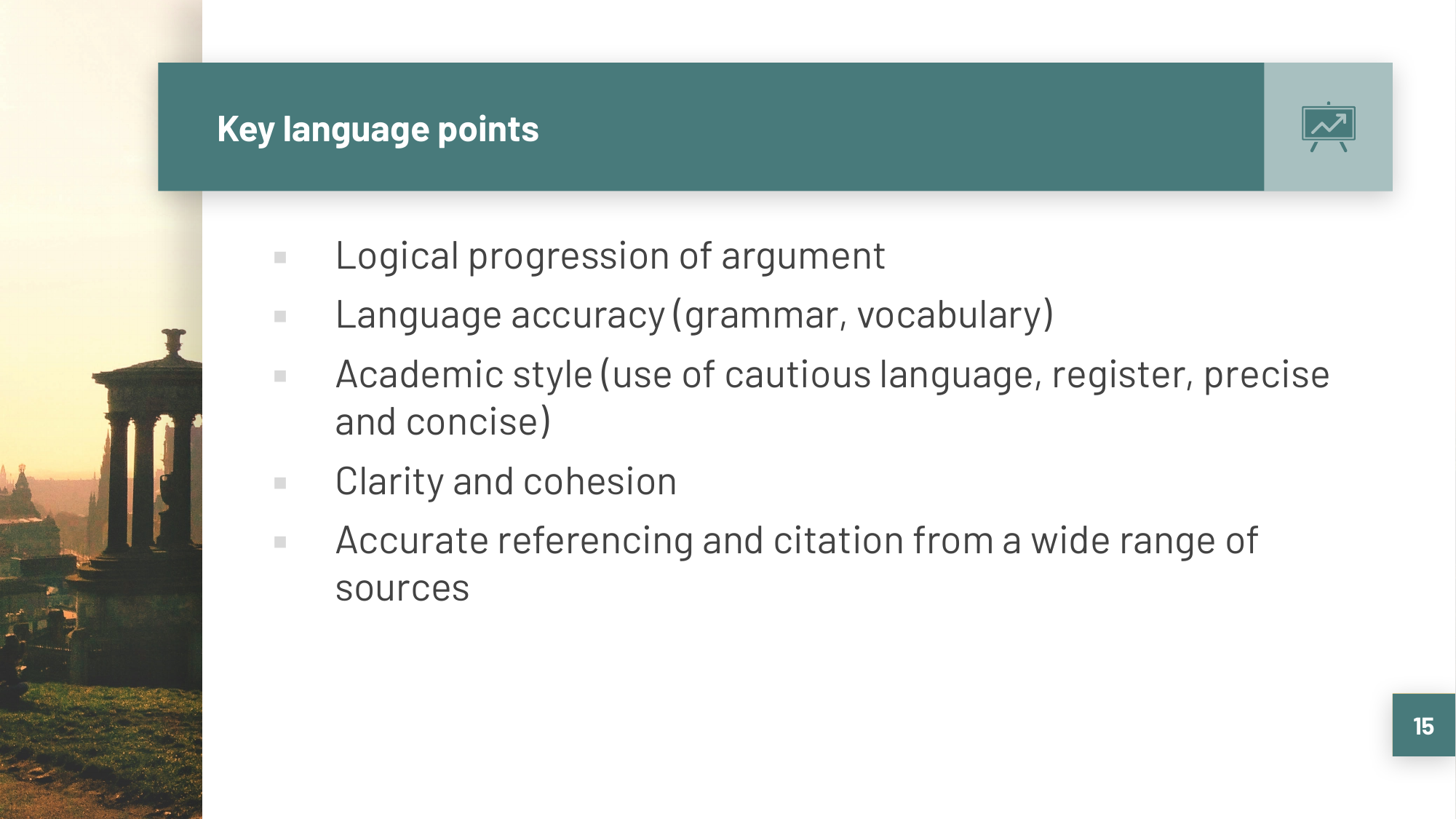

# Key language points

Logical progression of argument​
Language accuracy (grammar, vocabulary)​
Academic style (use of cautious language, register, precise and concise)​
Clarity and cohesion​
Accurate referencing and citation from a wide range of sources

15